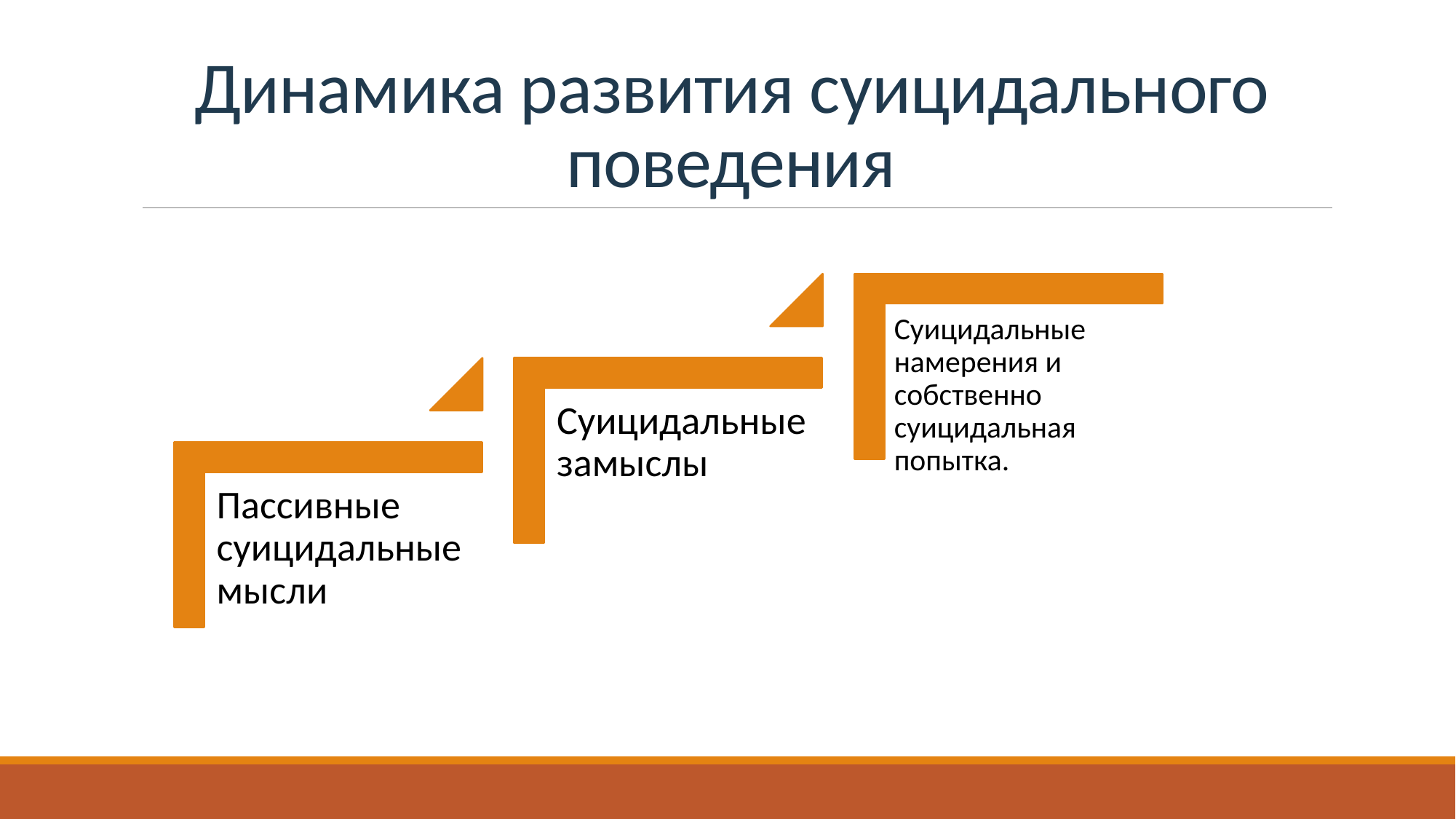

# Динамика развития суицидального поведения
Пассивные суицидальные мысли
Суицидальные замыслы
Суицидальные намерения и собственно суицидальная попытка.